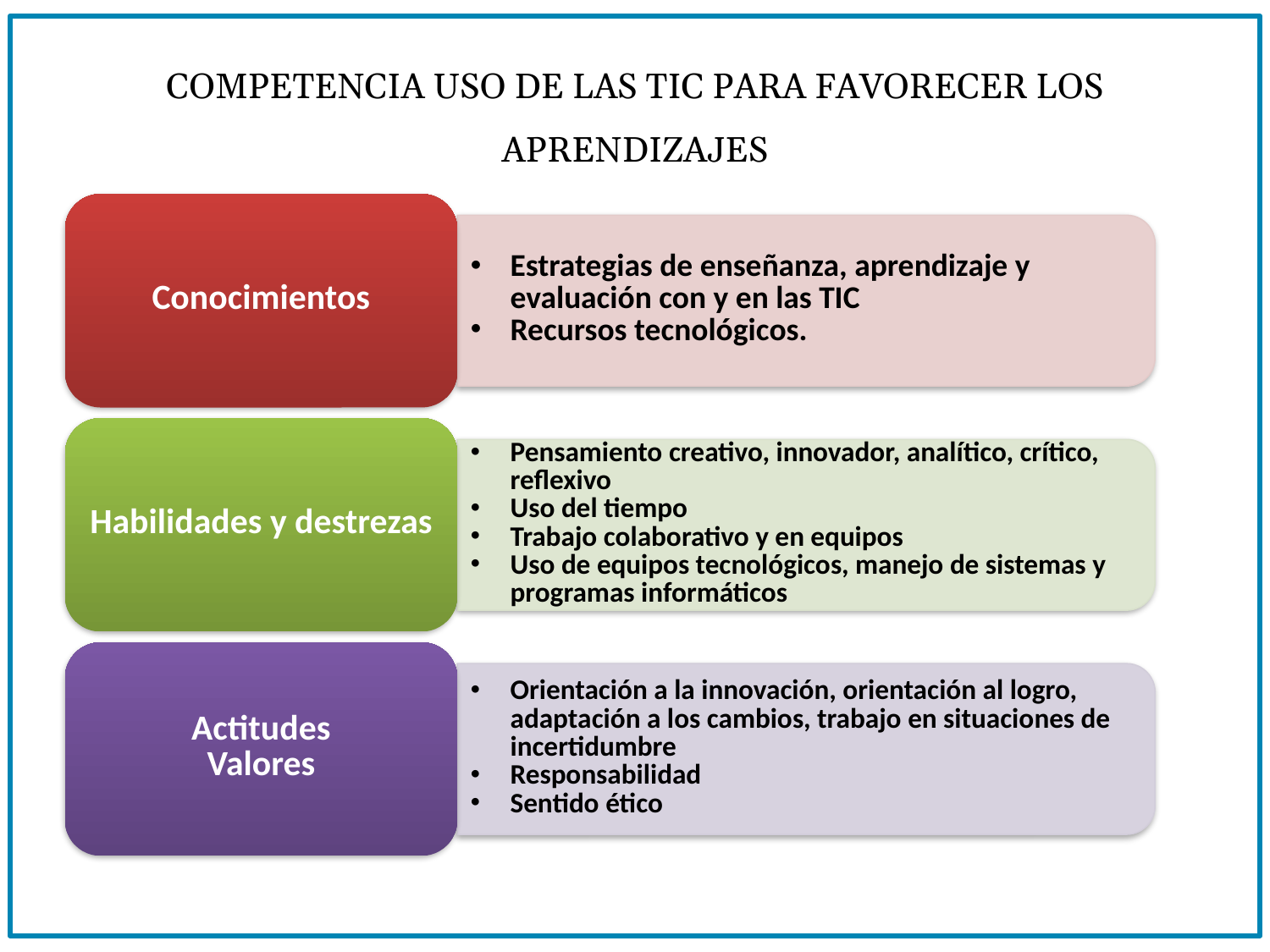

Competencia Uso de las TIC para favorecer los aprendizajes

Conocimientos
Estrategias de enseñanza, aprendizaje y evaluación con y en las TIC
Recursos tecnológicos.
Habilidades y destrezas
Pensamiento creativo, innovador, analítico, crítico, reflexivo
Uso de equipos tecnológicos, manejo de sistemas y programas informáticos
Actitudes
Valores
Orientación a la innovación, orientación al logro, adaptación a los cambios, trabajo en situaciones de incertidumbre
Responsabilidad
Uso del tiempo
Trabajo colaborativo y en equipos
Sentido ético